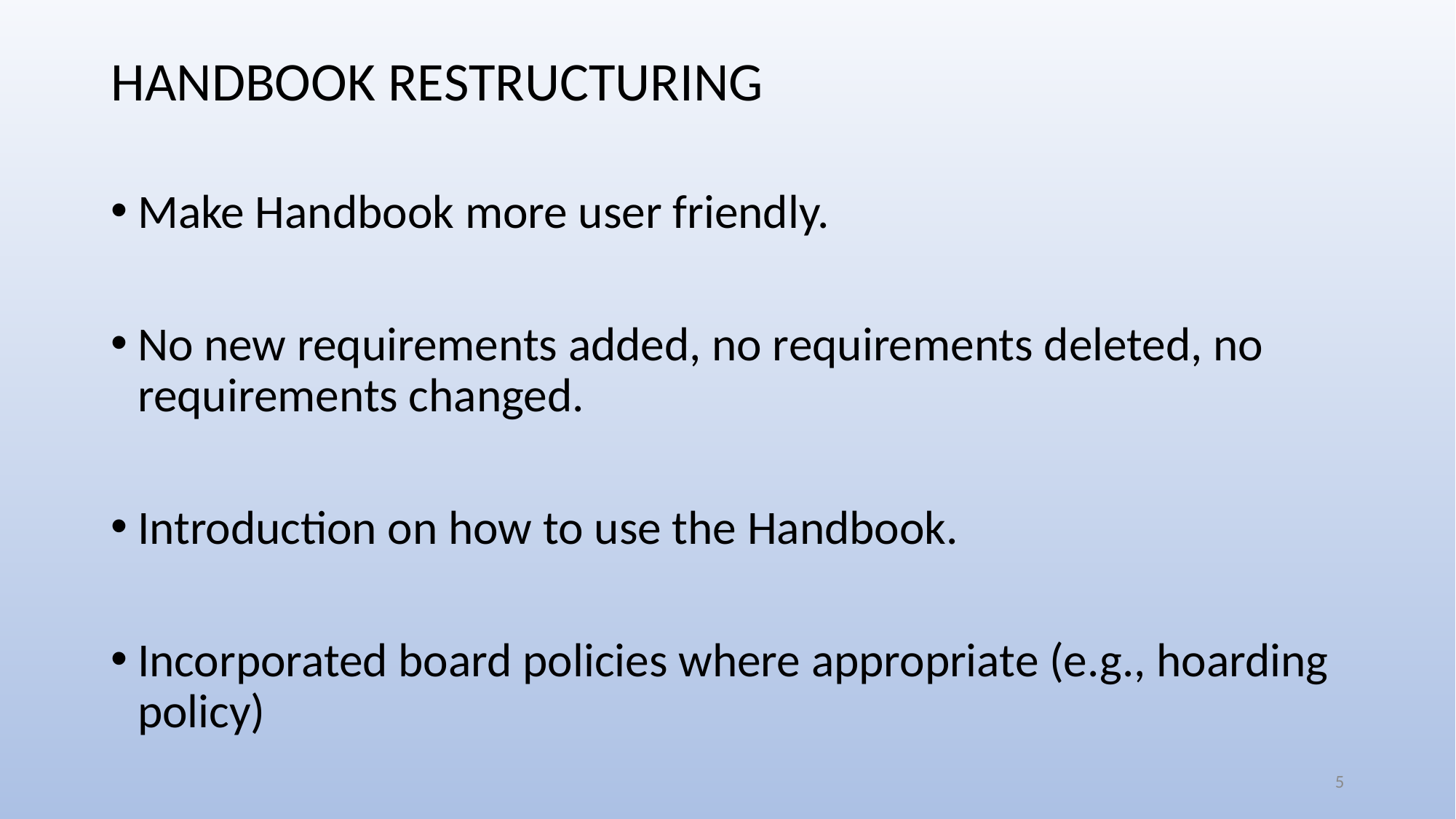

# HANDBOOK RESTRUCTURING
Make Handbook more user friendly.

No new requirements added, no requirements deleted, no requirements changed.

Introduction on how to use the Handbook.

Incorporated board policies where appropriate (e.g., hoarding policy)
5